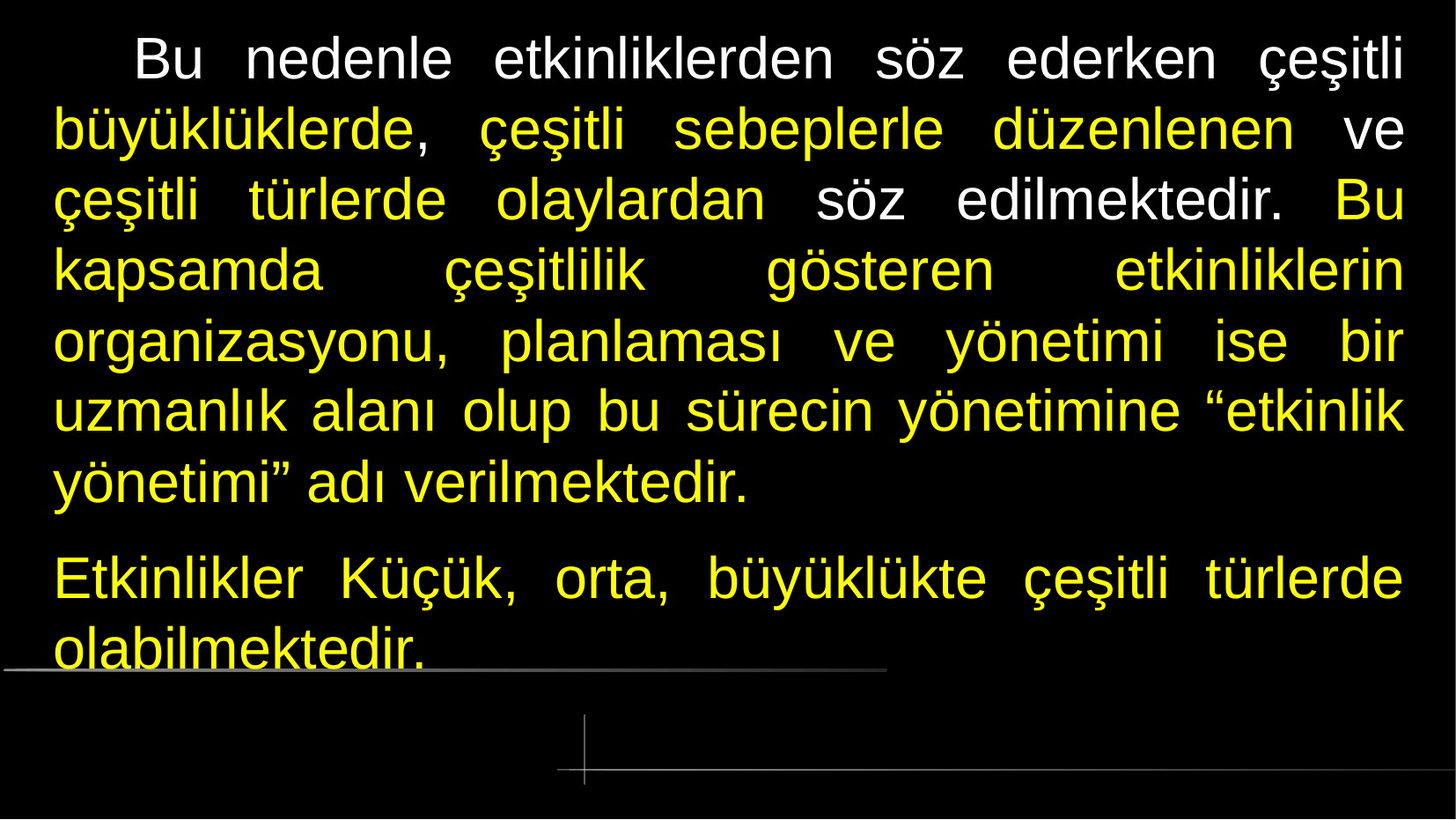

# Bu nedenle etkinliklerden söz ederken çeşitli büyüklüklerde, çeşitli sebeplerle düzenlenen ve çeşitli türlerde olaylardan söz edilmektedir. Bu kapsamda çeşitlilik gösteren etkinliklerin organizasyonu, planlaması ve yönetimi ise bir uzmanlık alanı olup bu sürecin yönetimine “etkinlik yönetimi” adı verilmektedir.
Etkinlikler Küçük, orta, büyüklükte çeşitli türlerde olabilmektedir.